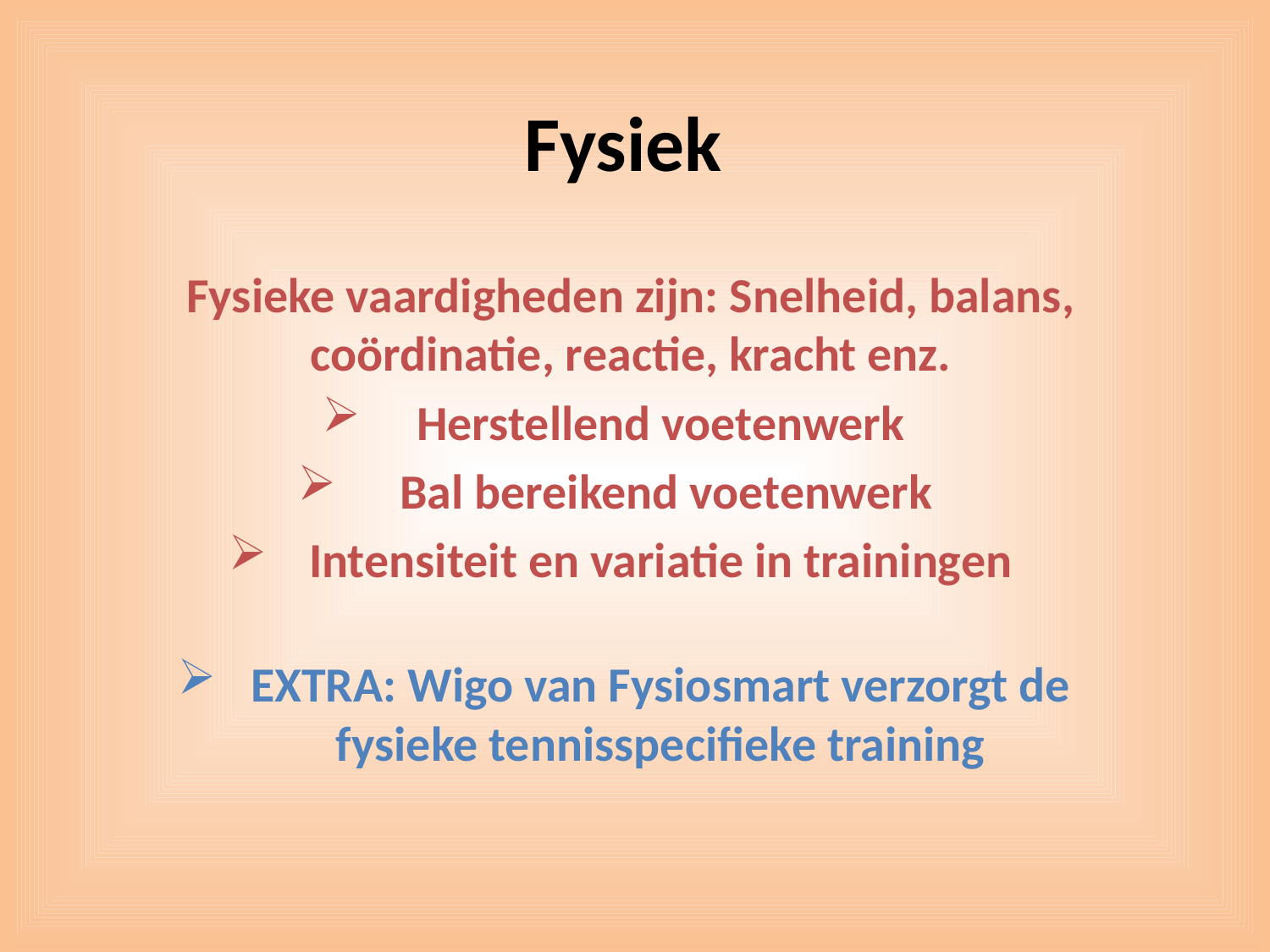

# Fysiek
Fysieke vaardigheden zijn: Snelheid, balans, coördinatie, reactie, kracht enz.
Herstellend voetenwerk
 Bal bereikend voetenwerk
Intensiteit en variatie in trainingen

EXTRA: Wigo van Fysiosmart verzorgt de fysieke tennisspecifieke training